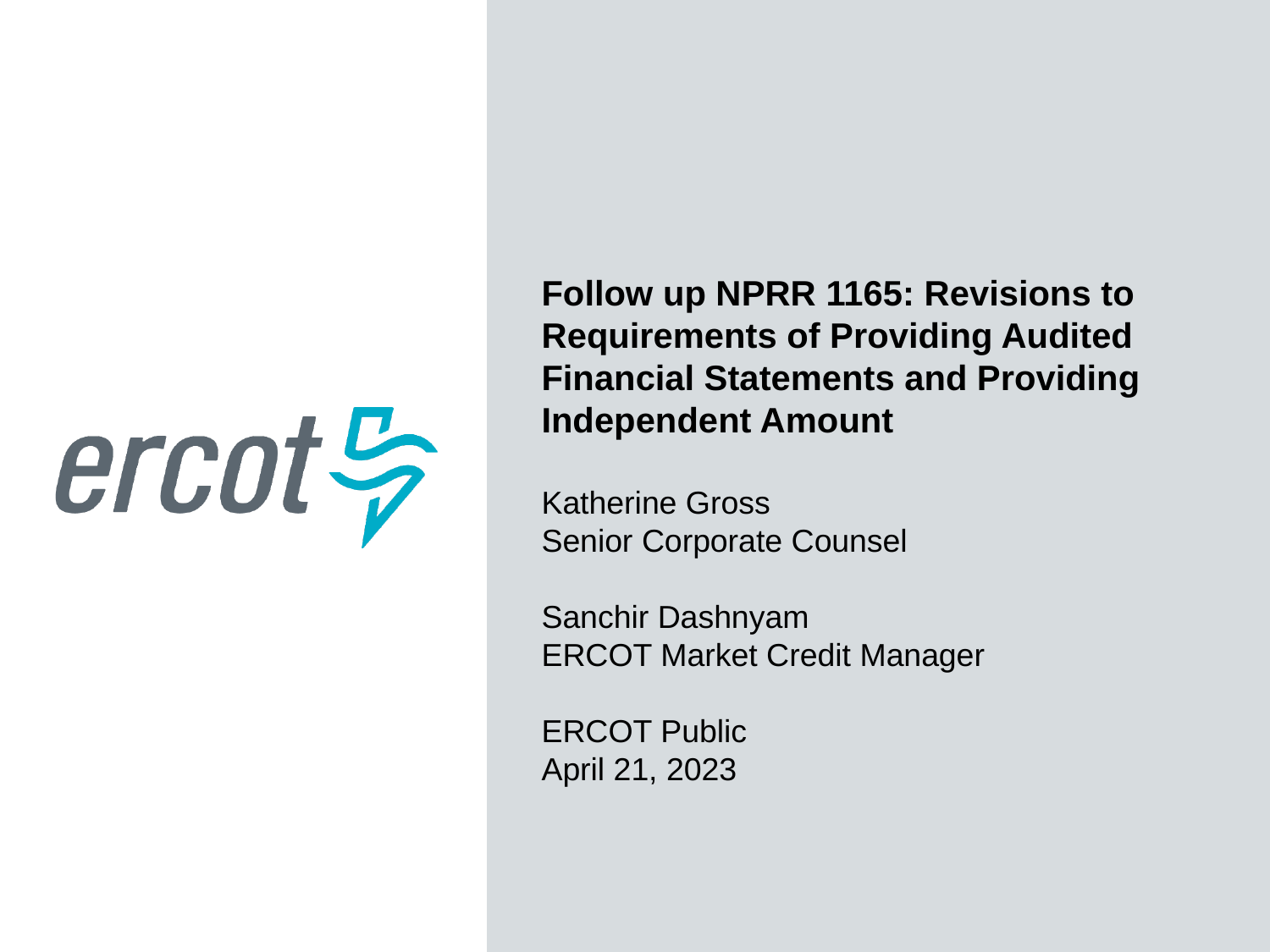

Follow up NPRR 1165: Revisions to Requirements of Providing Audited Financial Statements and Providing Independent Amount

Katherine Gross
Senior Corporate Counsel

Sanchir Dashnyam
ERCOT Market Credit Manager

ERCOT Public
April 21, 2023